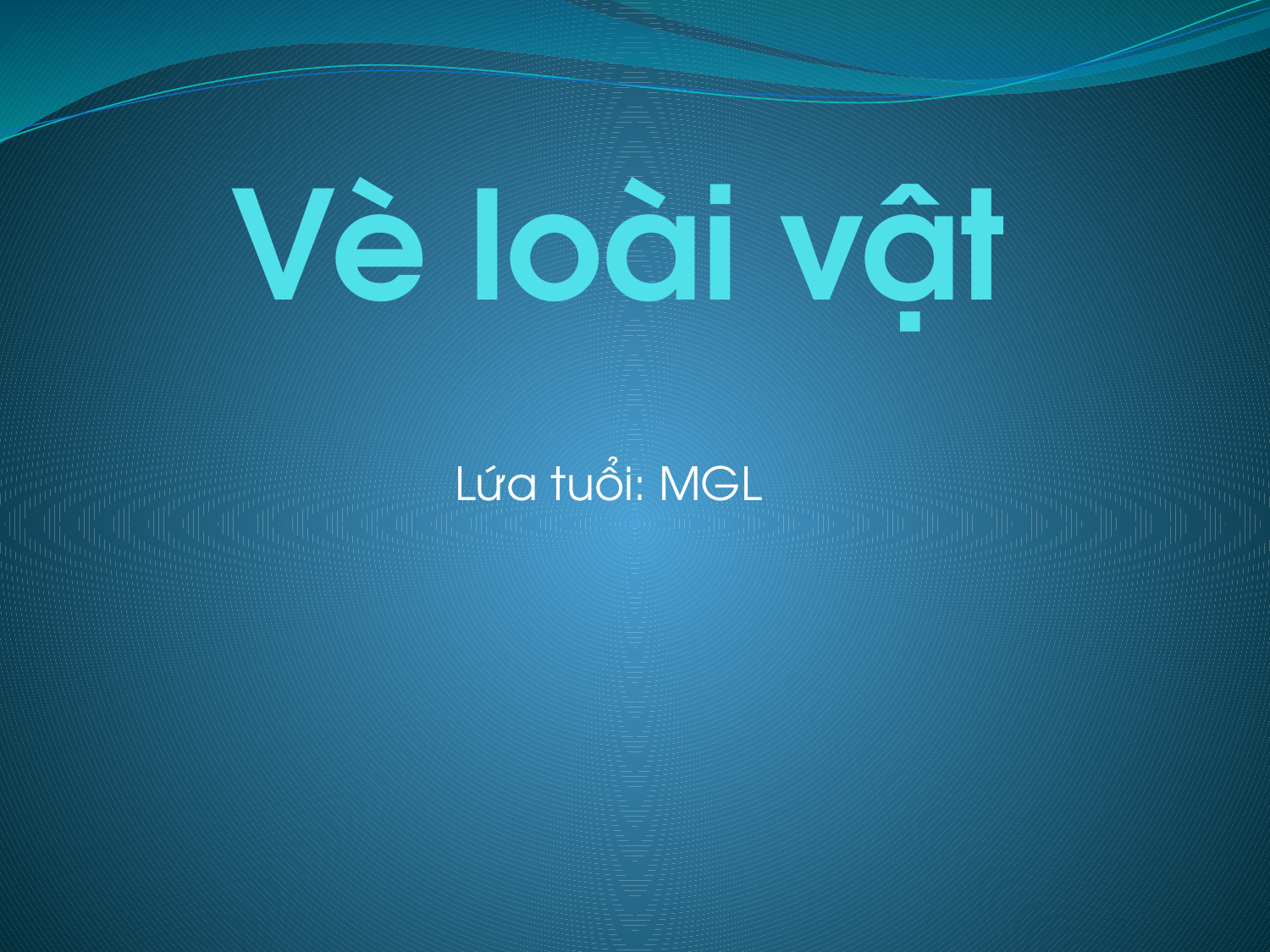

# Vè loài vật
Lứa tuổi: MGL